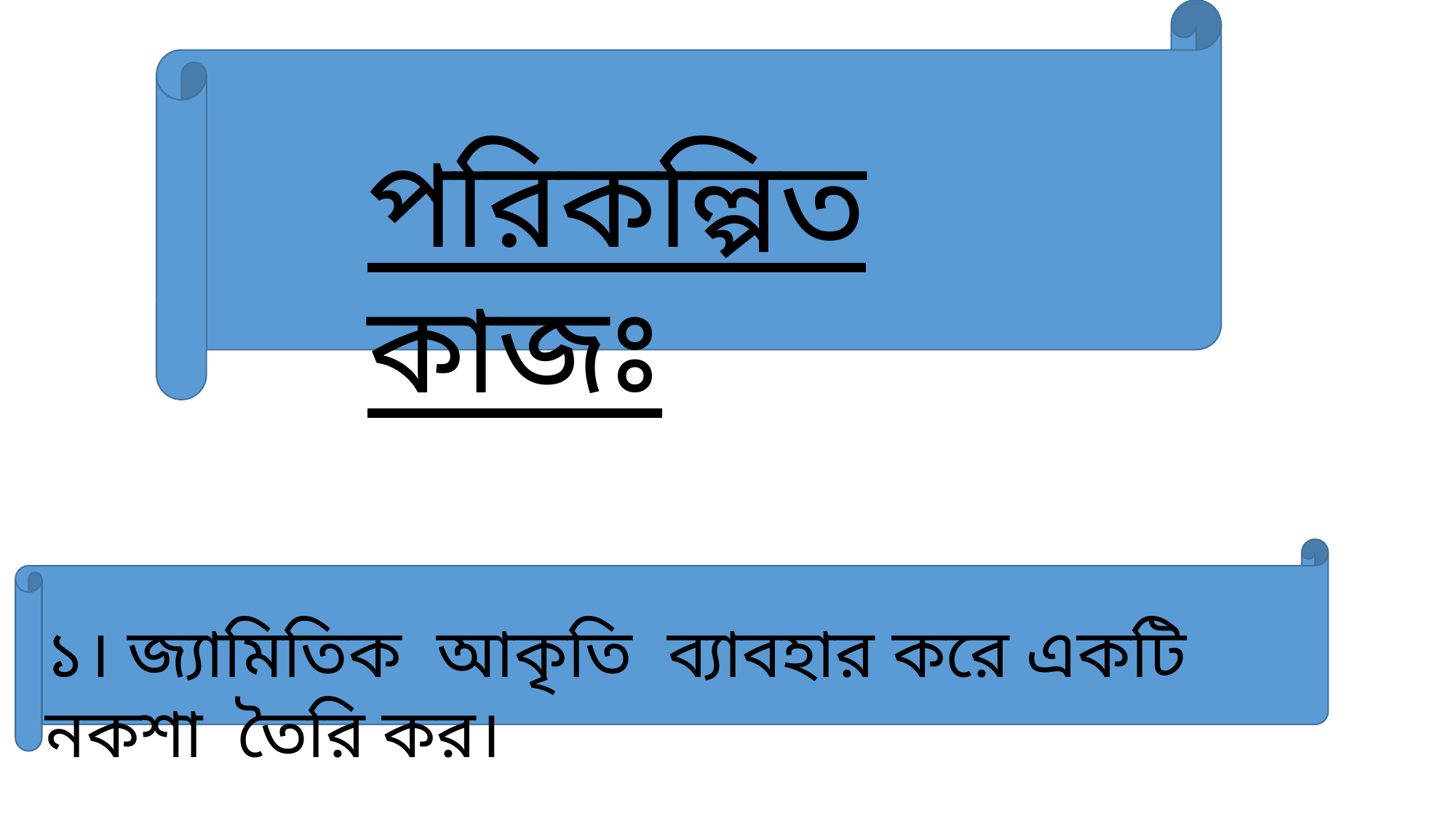

পরিকল্পিত কাজঃ

১। জ্যামিতিক  আকৃতি  ব্যাবহার করে একটি নকশা  তৈরি কর।